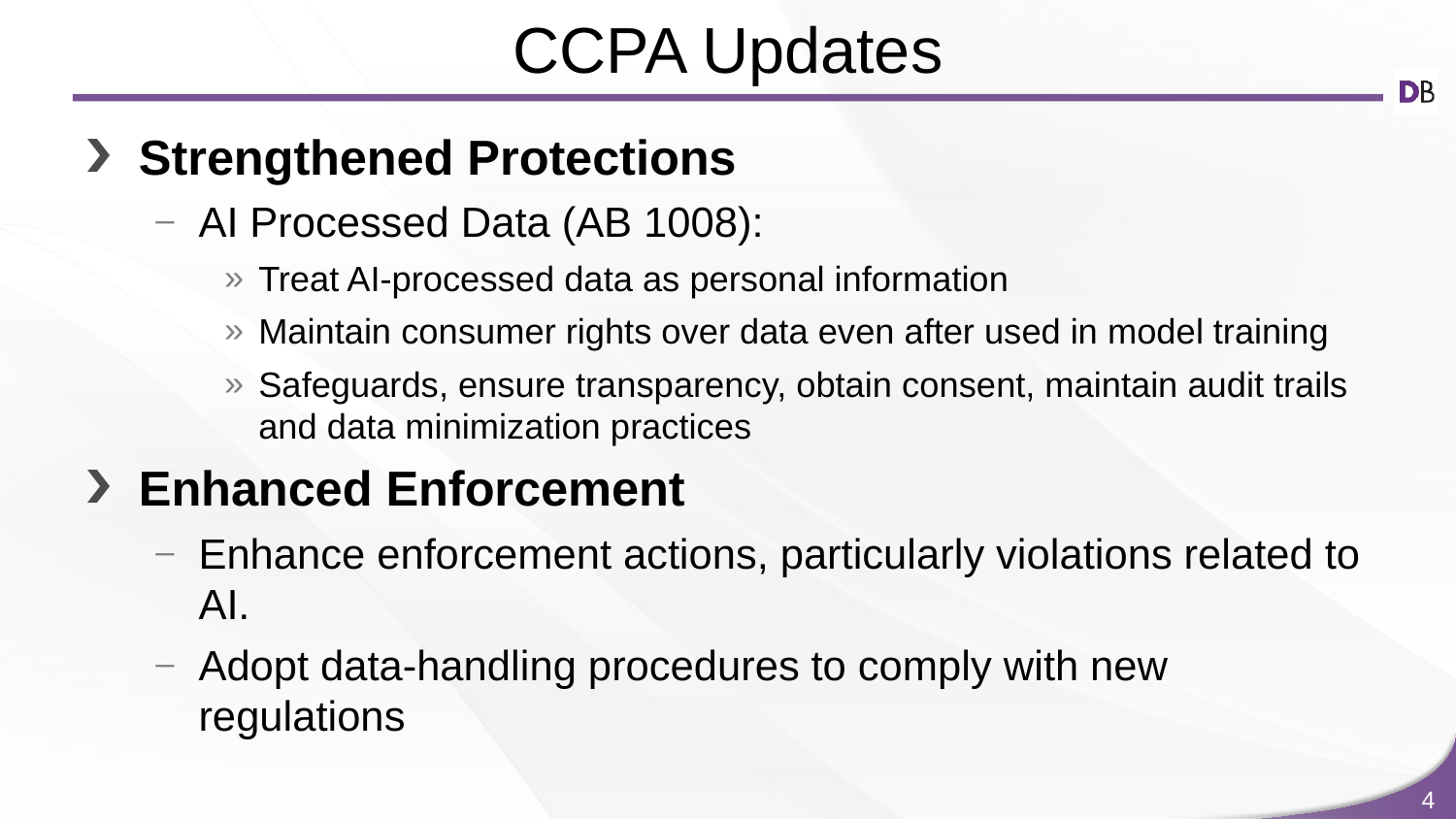

# CCPA Updates
Strengthened Protections
AI Processed Data (AB 1008):
Treat AI-processed data as personal information
Maintain consumer rights over data even after used in model training
Safeguards, ensure transparency, obtain consent, maintain audit trails and data minimization practices
Enhanced Enforcement
Enhance enforcement actions, particularly violations related to AI.
Adopt data-handling procedures to comply with new regulations